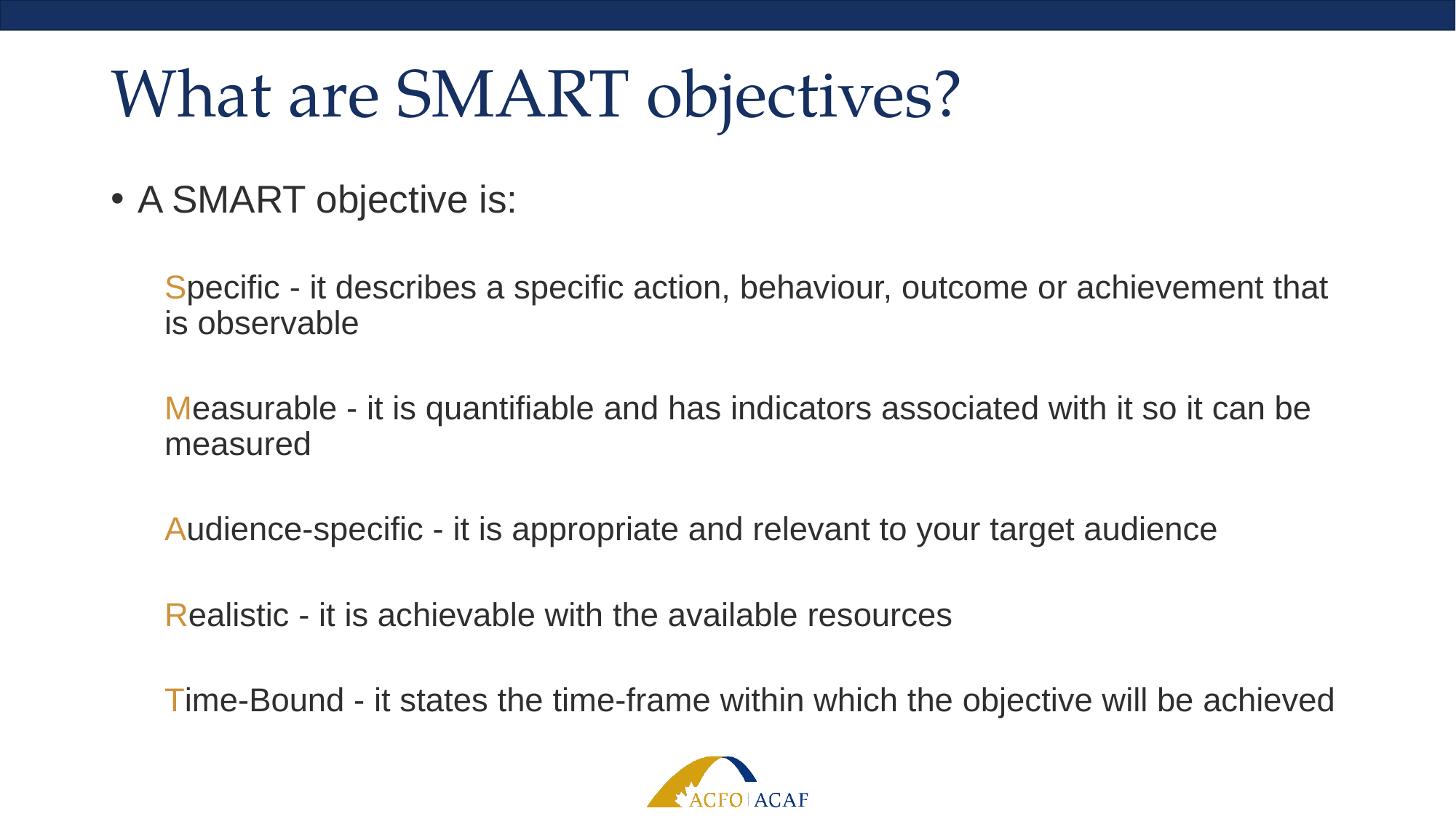

# What are SMART objectives?
A SMART objective is:

Specific - it describes a specific action, behaviour, outcome or achievement that is observable

Measurable - it is quantifiable and has indicators associated with it so it can be measured

Audience-specific - it is appropriate and relevant to your target audience

Realistic - it is achievable with the available resources

Time-Bound - it states the time-frame within which the objective will be achieved